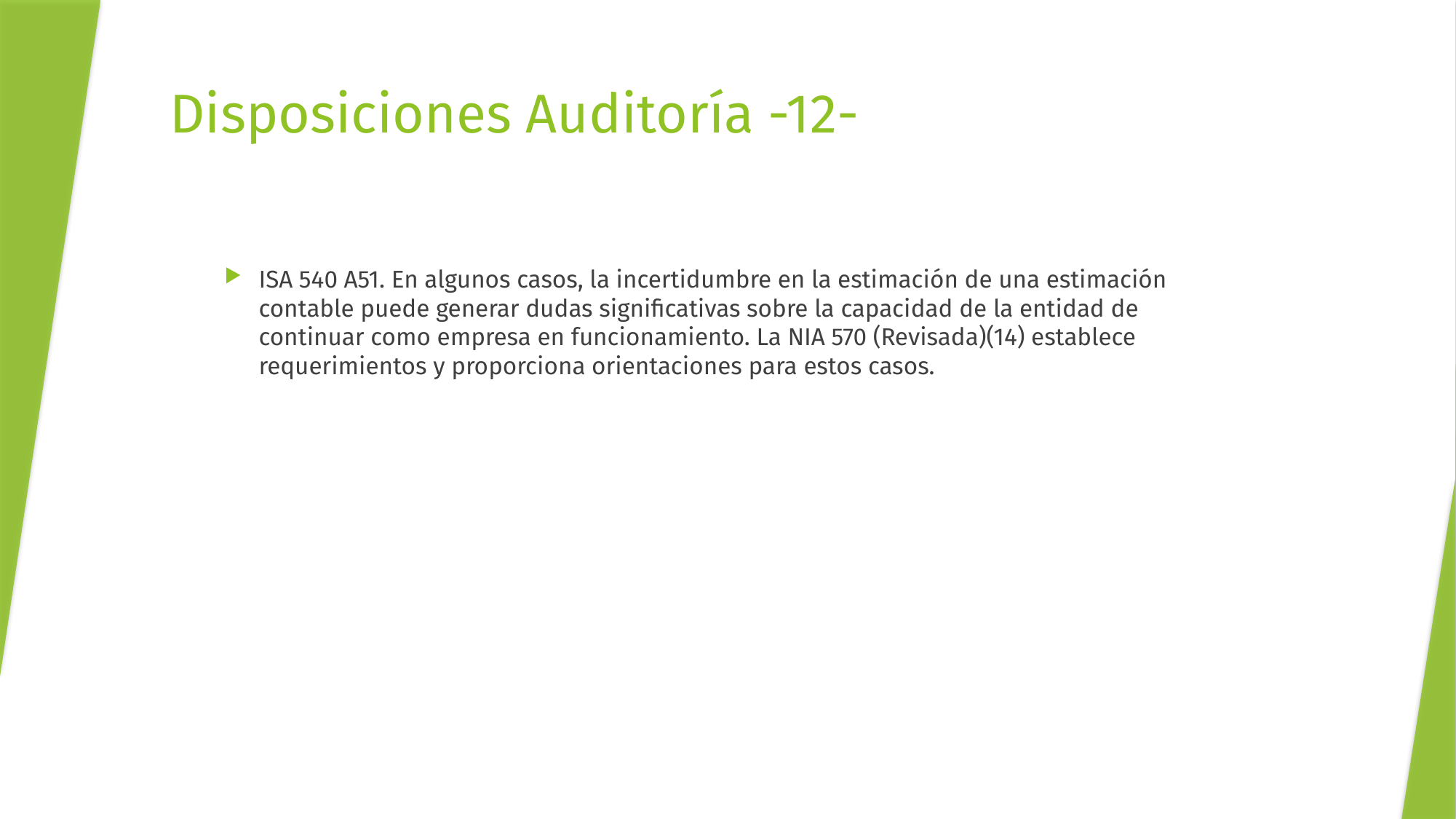

# Disposiciones Auditoría -12-
ISA 540 A51. En algunos casos, la incertidumbre en la estimación de una estimación contable puede generar dudas significativas sobre la capacidad de la entidad de continuar como empresa en funcionamiento. La NIA 570 (Revisada)(14) establece requerimientos y proporciona orientaciones para estos casos.

33